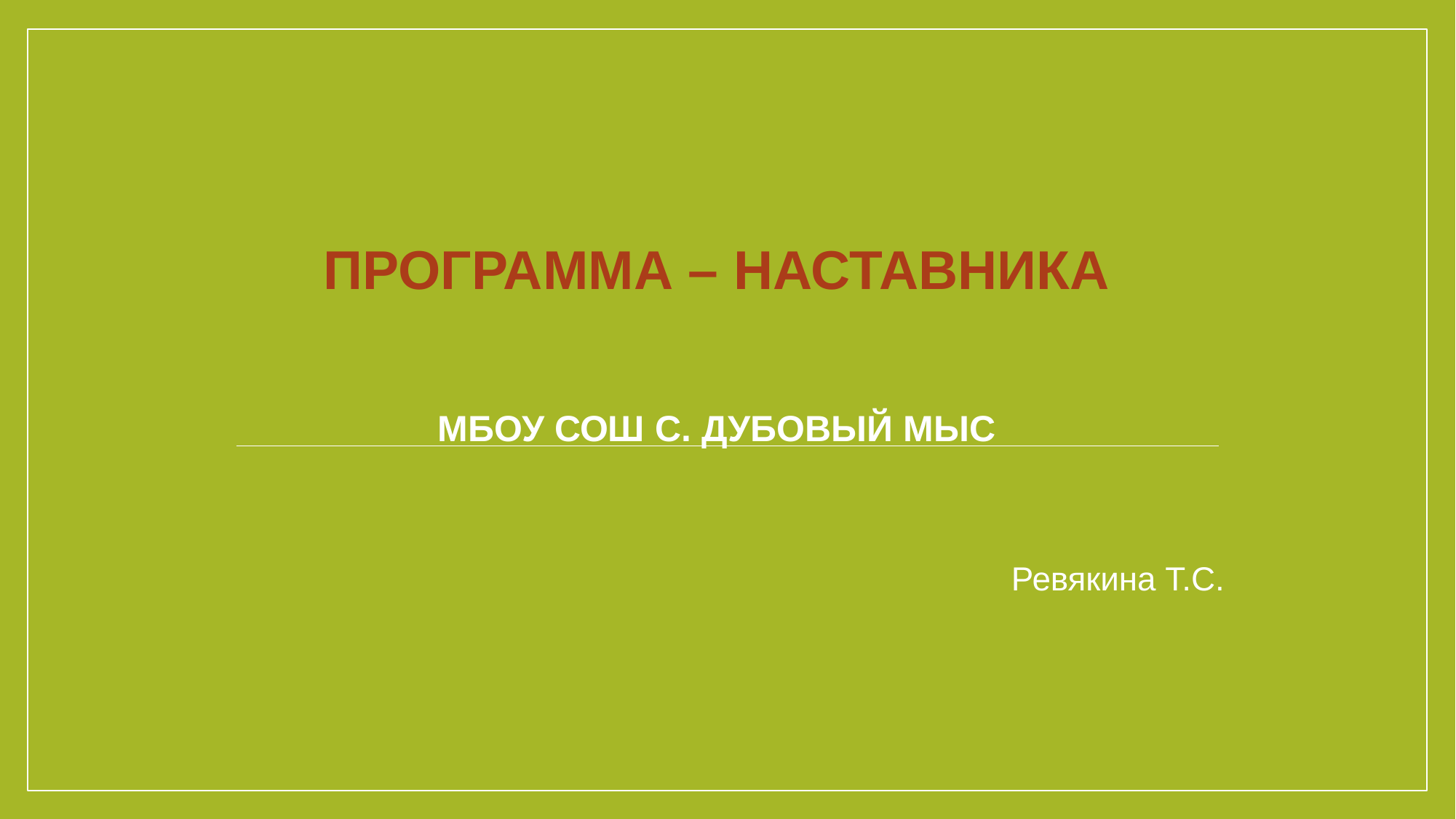

# ПРОГРАММА – НАСТАВНИКА МБОУ СОШ с. Дубовый Мыс
Ревякина Т.С.